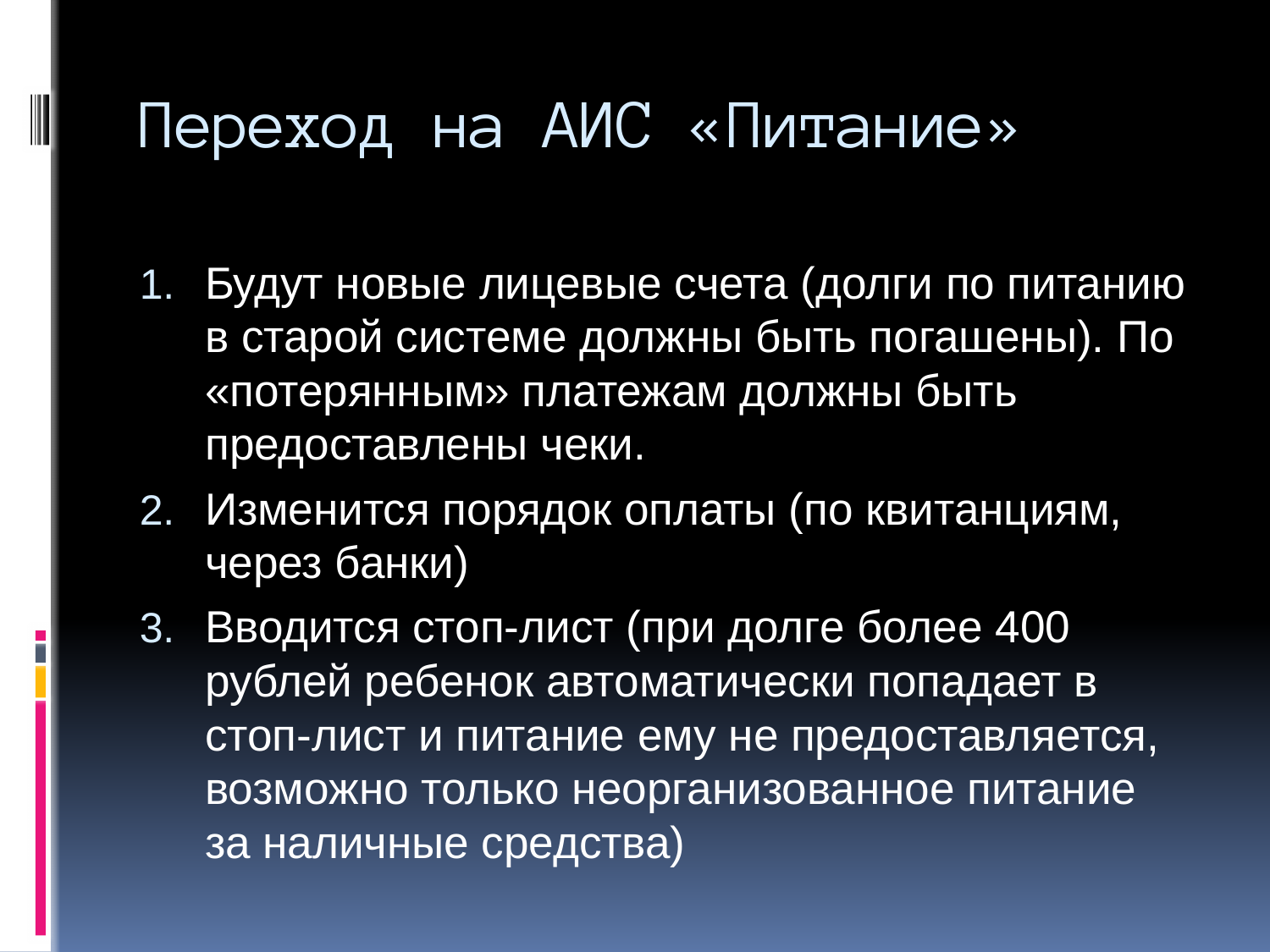

# Переход на АИС «Питание»
Будут новые лицевые счета (долги по питанию в старой системе должны быть погашены). По «потерянным» платежам должны быть предоставлены чеки.
Изменится порядок оплаты (по квитанциям, через банки)
Вводится стоп-лист (при долге более 400 рублей ребенок автоматически попадает в стоп-лист и питание ему не предоставляется, возможно только неорганизованное питание за наличные средства)